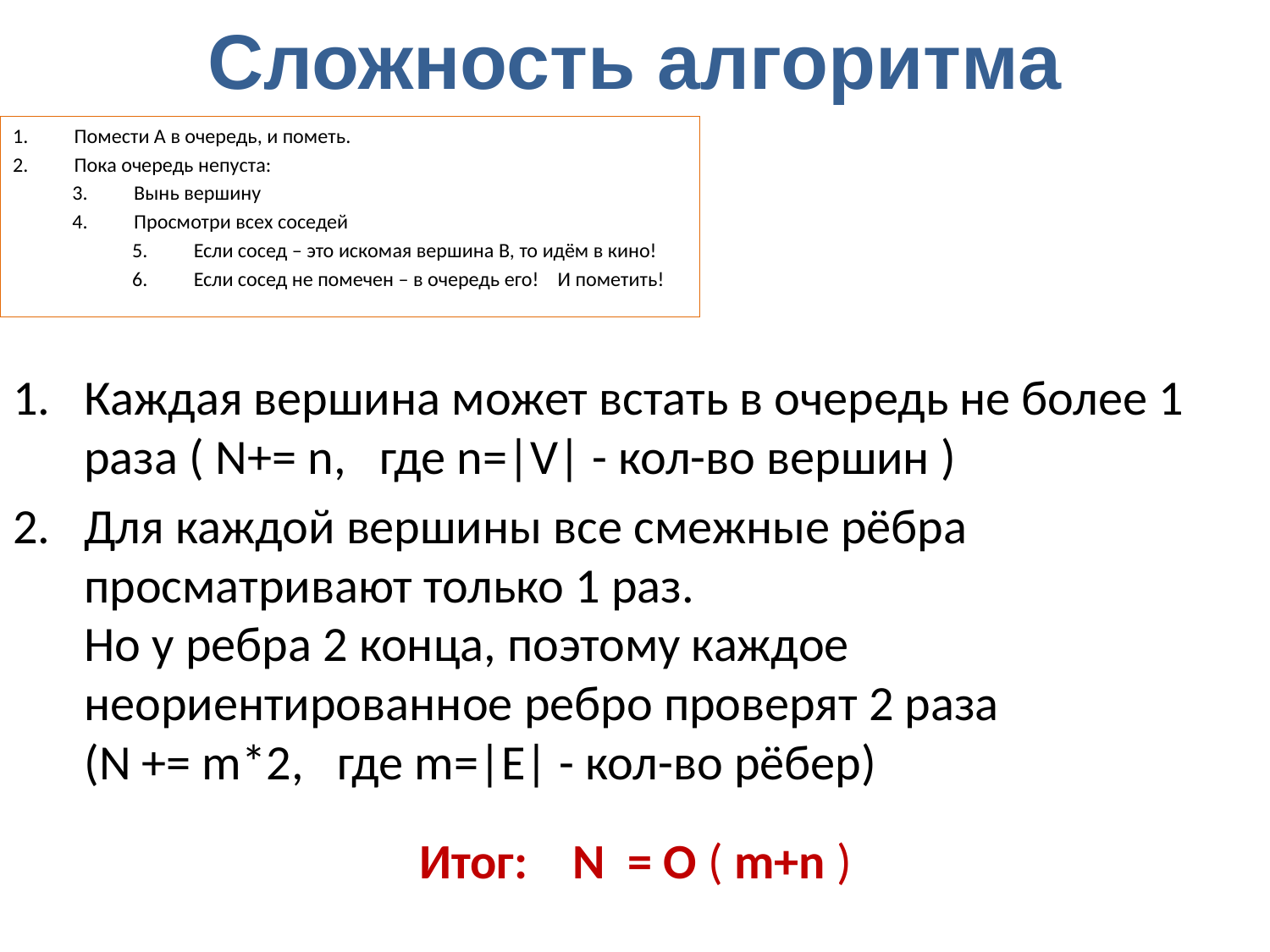

# Сложность алгоритма
Помести А в очередь, и пометь.
Пока очередь непуста:
Вынь вершину
Просмотри всех соседей
Если сосед – это искомая вершина B, то идём в кино!
Если сосед не помечен – в очередь его!    И пометить!
Каждая вершина может встать в очередь не более 1 раза ( N+= n,   где n=|V| - кол-во вершин )
Для каждой вершины все смежные рёбра просматривают только 1 раз.
Но у ребра 2 конца, поэтому каждое неориентированное ребро проверят 2 раза
(N += m*2,   где m=|E| - кол-во рёбер)
Итог:    N  = O ( m+n )